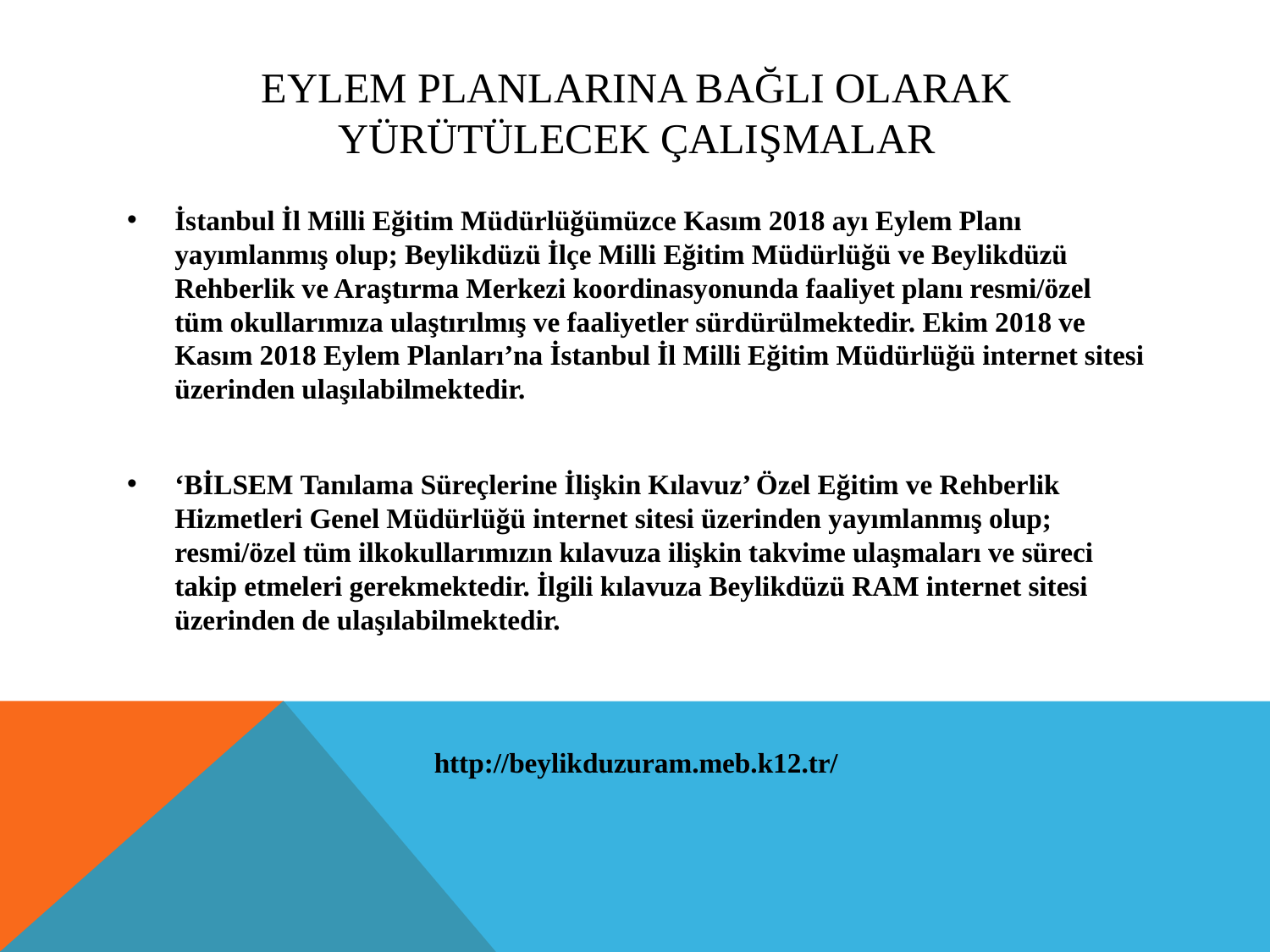

# EYLEM PLANLARINA BAĞLI OLARAK YÜRÜTÜLECEK ÇALIŞMALAR
İstanbul İl Milli Eğitim Müdürlüğümüzce Kasım 2018 ayı Eylem Planı yayımlanmış olup; Beylikdüzü İlçe Milli Eğitim Müdürlüğü ve Beylikdüzü Rehberlik ve Araştırma Merkezi koordinasyonunda faaliyet planı resmi/özel tüm okullarımıza ulaştırılmış ve faaliyetler sürdürülmektedir. Ekim 2018 ve Kasım 2018 Eylem Planları’na İstanbul İl Milli Eğitim Müdürlüğü internet sitesi üzerinden ulaşılabilmektedir.

‘BİLSEM Tanılama Süreçlerine İlişkin Kılavuz’ Özel Eğitim ve Rehberlik Hizmetleri Genel Müdürlüğü internet sitesi üzerinden yayımlanmış olup; resmi/özel tüm ilkokullarımızın kılavuza ilişkin takvime ulaşmaları ve süreci takip etmeleri gerekmektedir. İlgili kılavuza Beylikdüzü RAM internet sitesi üzerinden de ulaşılabilmektedir.

http://beylikduzuram.meb.k12.tr/